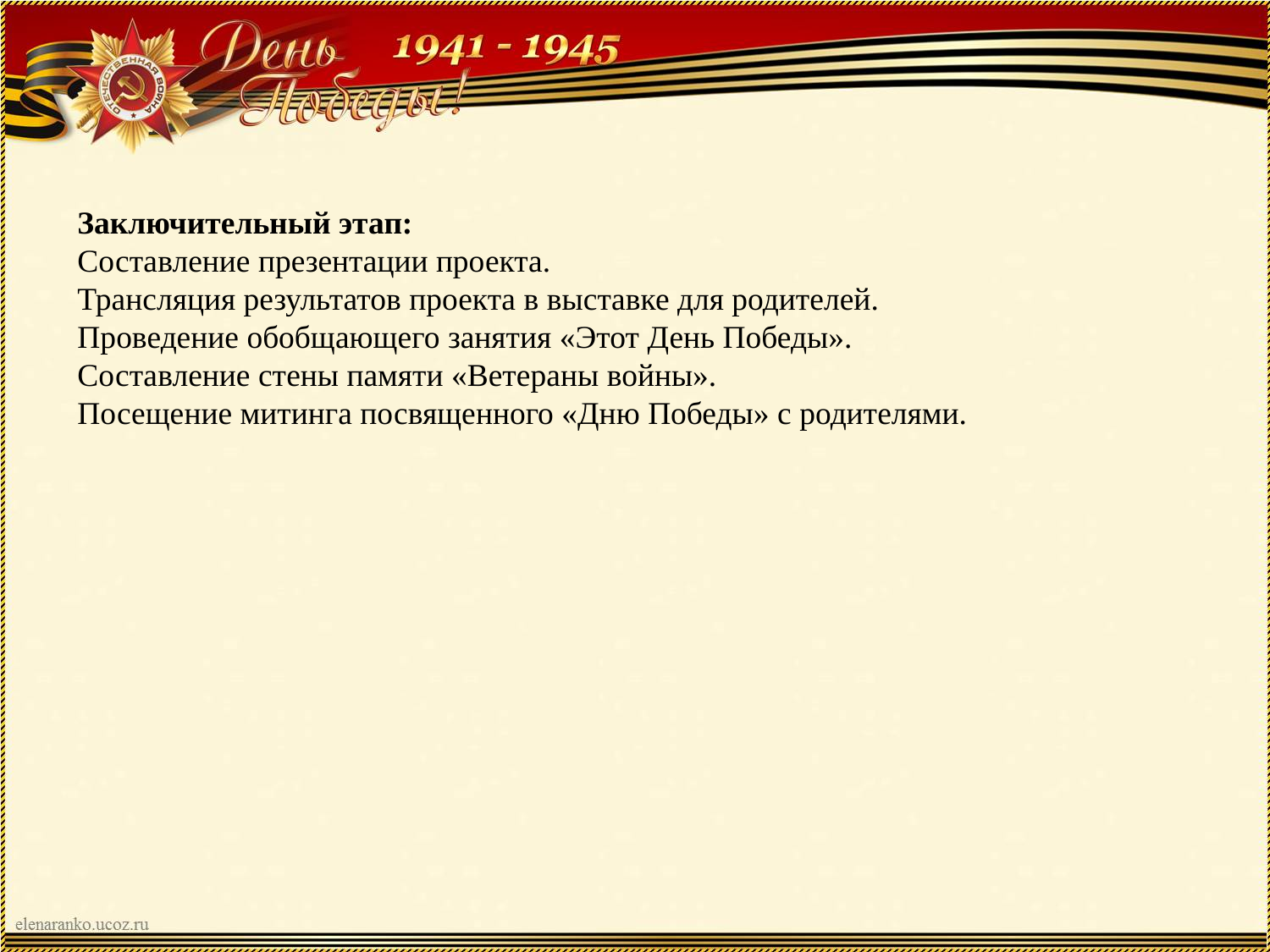

Заключительный этап:
Составление презентации проекта.
Трансляция результатов проекта в выставке для родителей.
Проведение обобщающего занятия «Этот День Победы».
Составление стены памяти «Ветераны войны».
Посещение митинга посвященного «Дню Победы» с родителями.